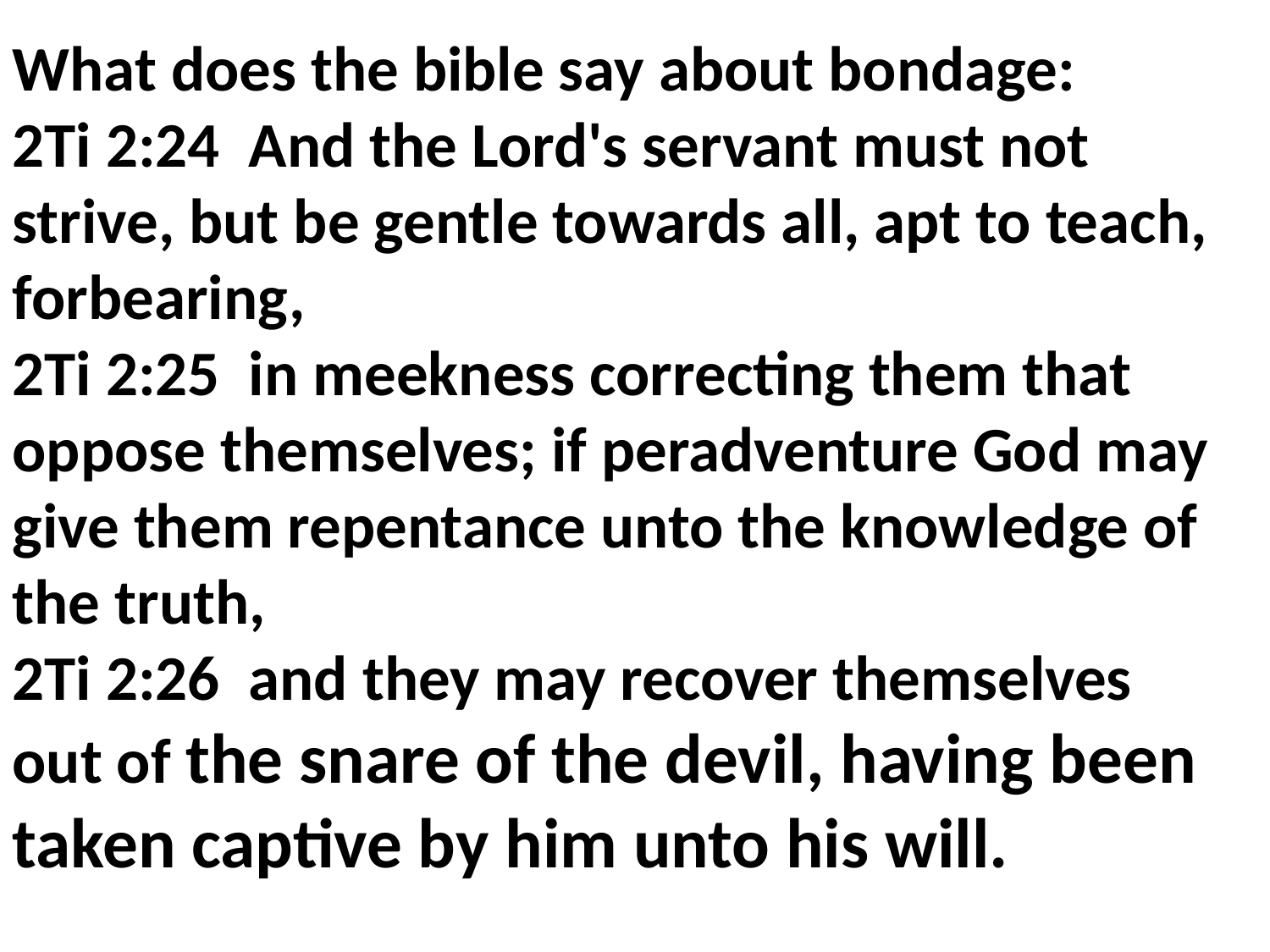

What does the bible say about bondage:
2Ti 2:24  And the Lord's servant must not strive, but be gentle towards all, apt to teach, forbearing,
2Ti 2:25  in meekness correcting them that oppose themselves; if peradventure God may give them repentance unto the knowledge of the truth,
2Ti 2:26  and they may recover themselves out of the snare of the devil, having been taken captive by him unto his will.